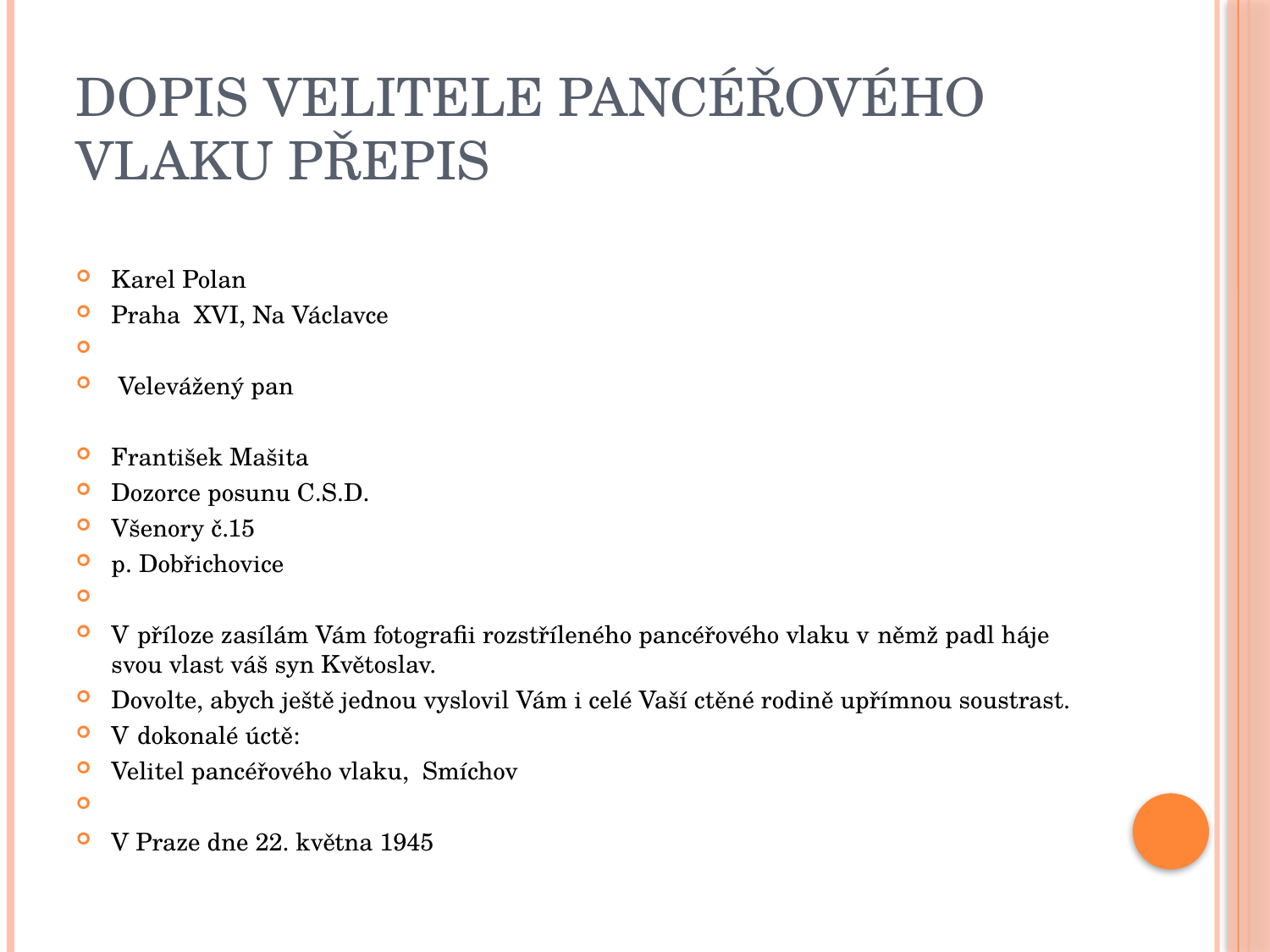

# Dopis velitele pancéřového vlaku přepis

Karel Polan
Praha  XVI, Na Václavce

 Velevážený pan

František Mašita
Dozorce posunu C.S.D.
Všenory č.15
p. Dobřichovice

V příloze zasílám Vám fotografii rozstříleného pancéřového vlaku v němž padl háje svou vlast váš syn Květoslav.
Dovolte, abych ještě jednou vyslovil Vám i celé Vaší ctěné rodině upřímnou soustrast.
V dokonalé úctě:
Velitel pancéřového vlaku,  Smíchov

V Praze dne 22. května 1945